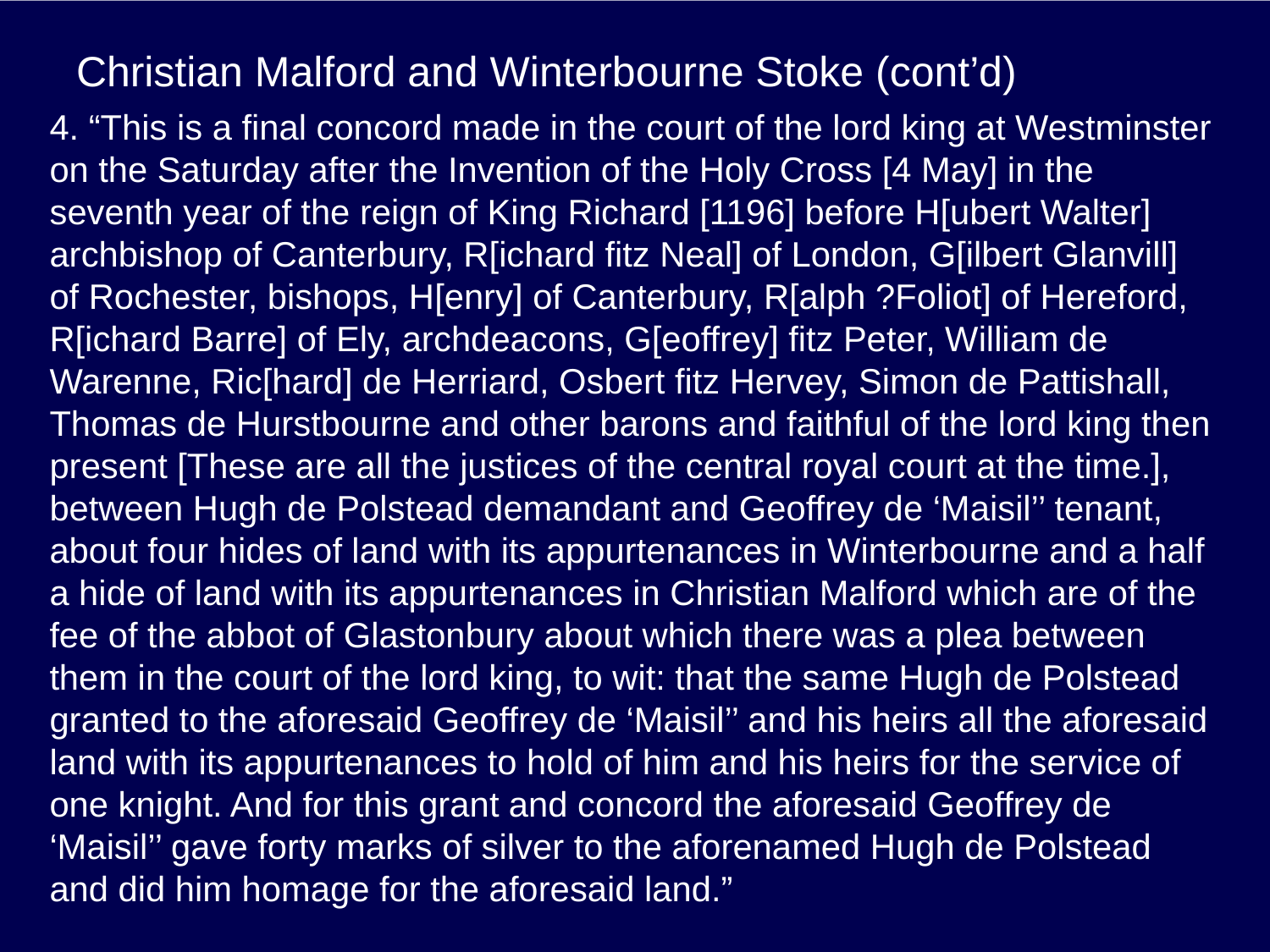

# Christian Malford and Winterbourne Stoke (cont’d)
4. “This is a final concord made in the court of the lord king at Westminster on the Saturday after the Invention of the Holy Cross [4 May] in the seventh year of the reign of King Richard [1196] before H[ubert Walter] archbishop of Canterbury, R[ichard fitz Neal] of London, G[ilbert Glanvill] of Rochester, bishops, H[enry] of Canterbury, R[alph ?Foliot] of Hereford, R[ichard Barre] of Ely, archdeacons, G[eoffrey] fitz Peter, William de Warenne, Ric[hard] de Herriard, Osbert fitz Hervey, Simon de Pattishall, Thomas de Hurstbourne and other barons and faithful of the lord king then present [These are all the justices of the central royal court at the time.], between Hugh de Polstead demandant and Geoffrey de ‘Maisil’’ tenant, about four hides of land with its appurtenances in Winterbourne and a half a hide of land with its appurtenances in Christian Malford which are of the fee of the abbot of Glastonbury about which there was a plea between them in the court of the lord king, to wit: that the same Hugh de Polstead granted to the aforesaid Geoffrey de ‘Maisil’’ and his heirs all the aforesaid land with its appurtenances to hold of him and his heirs for the service of one knight. And for this grant and concord the aforesaid Geoffrey de ‘Maisil’’ gave forty marks of silver to the aforenamed Hugh de Polstead and did him homage for the aforesaid land.”